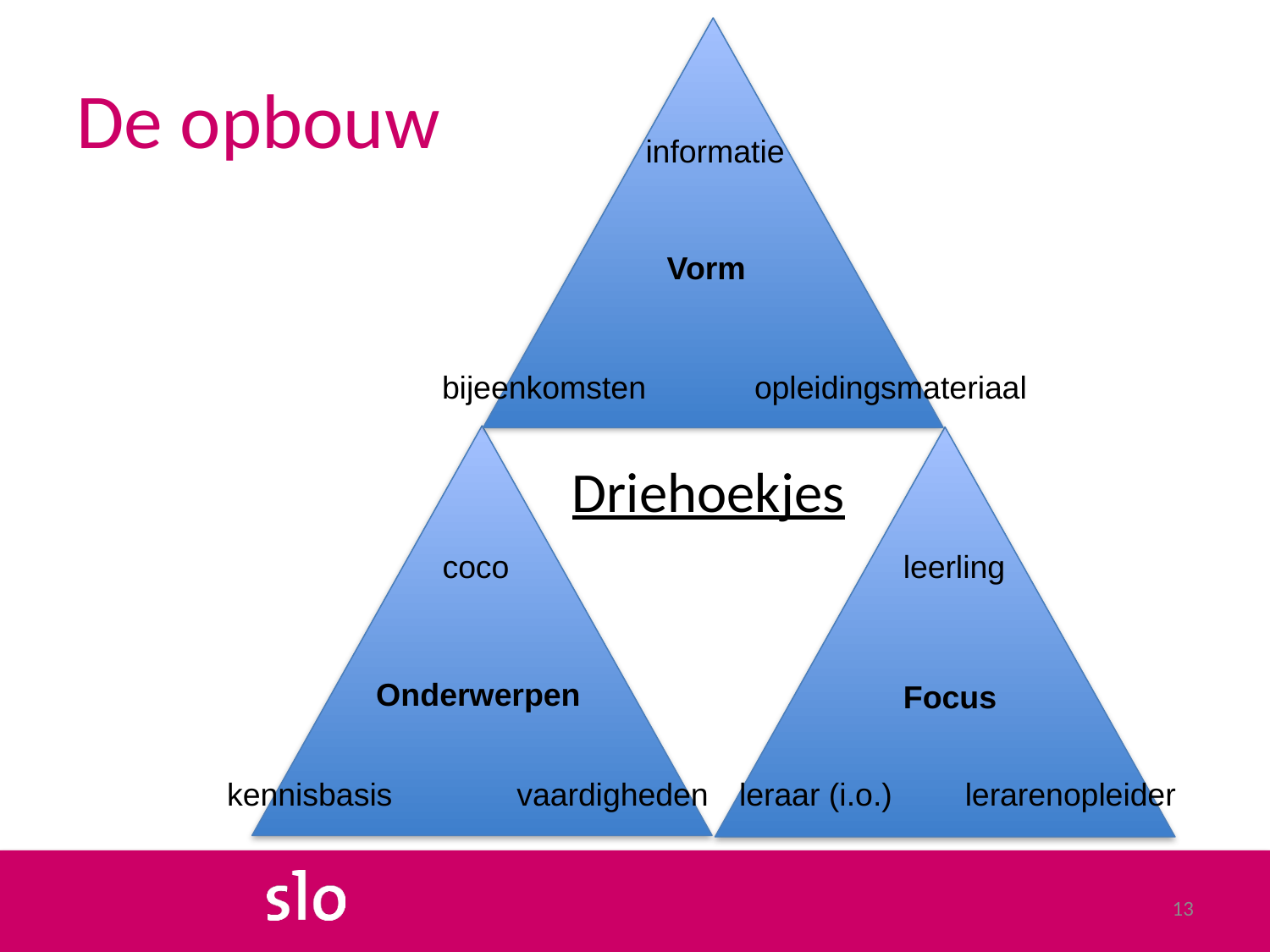

Vorm

# De opbouw
informatie
bijeenkomsten

opleidingsmateriaal

Onderwerpen

Focus
Driehoekjes

coco
leerling
kennisbasis
vaardigheden
leraar (i.o.)
lerarenopleider
13